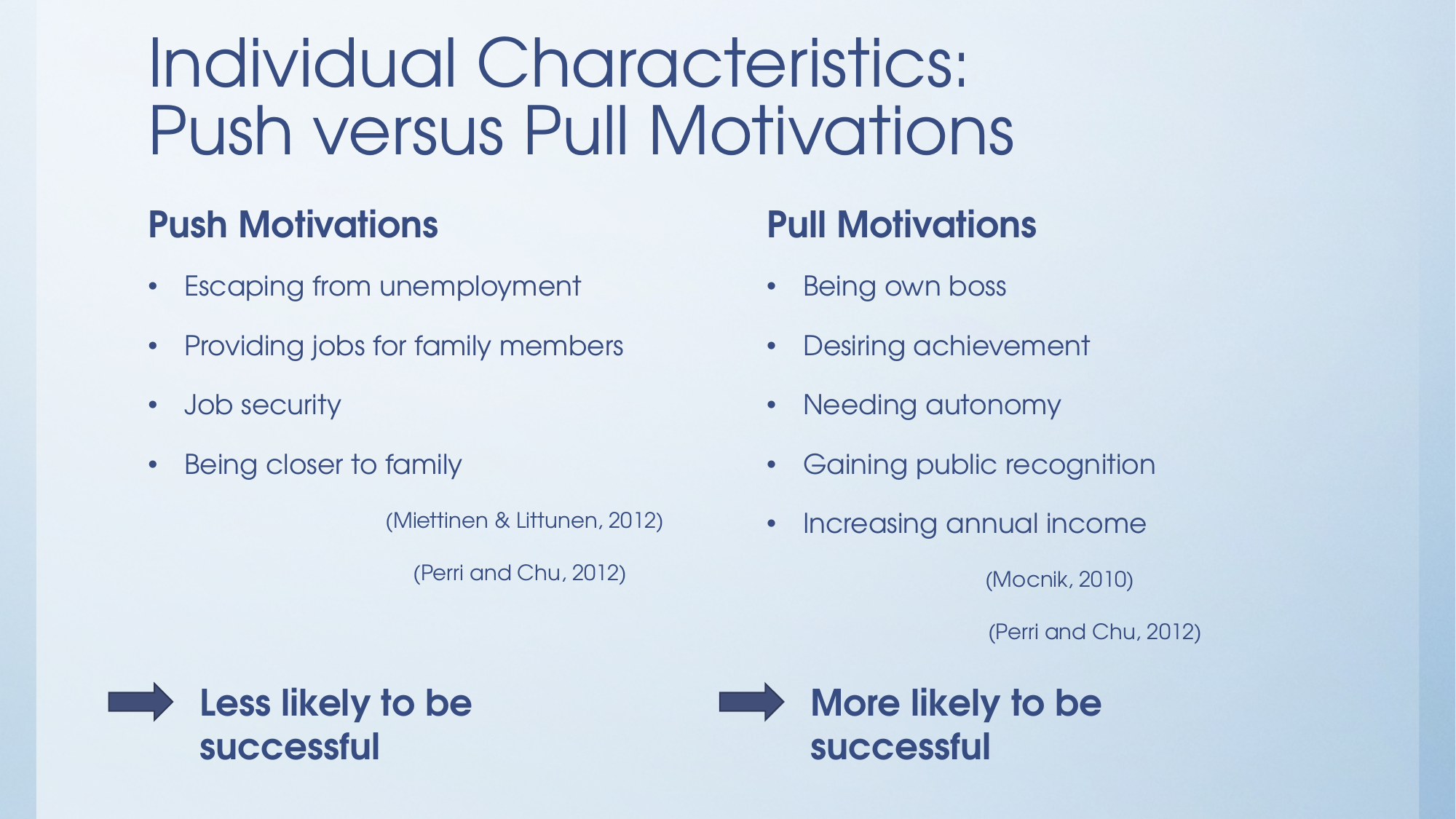

# Individual Characteristics: Push versus Pull Motivations
Push Motivations
Pull Motivations
Escaping from unemployment
Providing jobs for family members
Job security
Being closer to family
	                      (Miettinen & Littunen, 2012)
              		        (Perri and Chu, 2012)
Being own boss
Desiring achievement
Needing autonomy
Gaining public recognition
Increasing annual income
		(Mocnik, 2010)
                                      (Perri and Chu, 2012)
Less likely to be successful

More likely to be successful